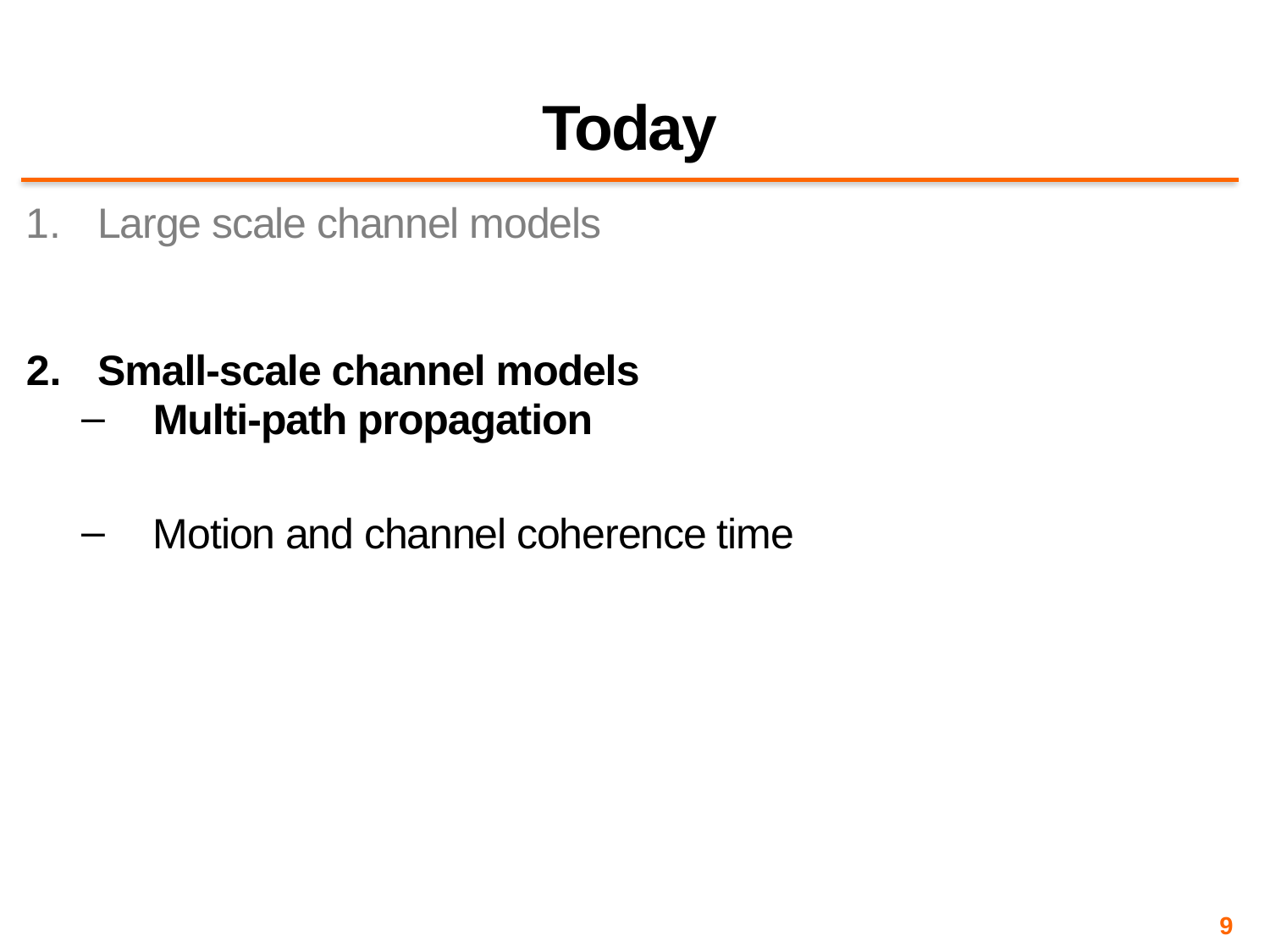

# Today
Large scale channel models

Small-scale channel models
Multi-path propagation

Motion and channel coherence time

9